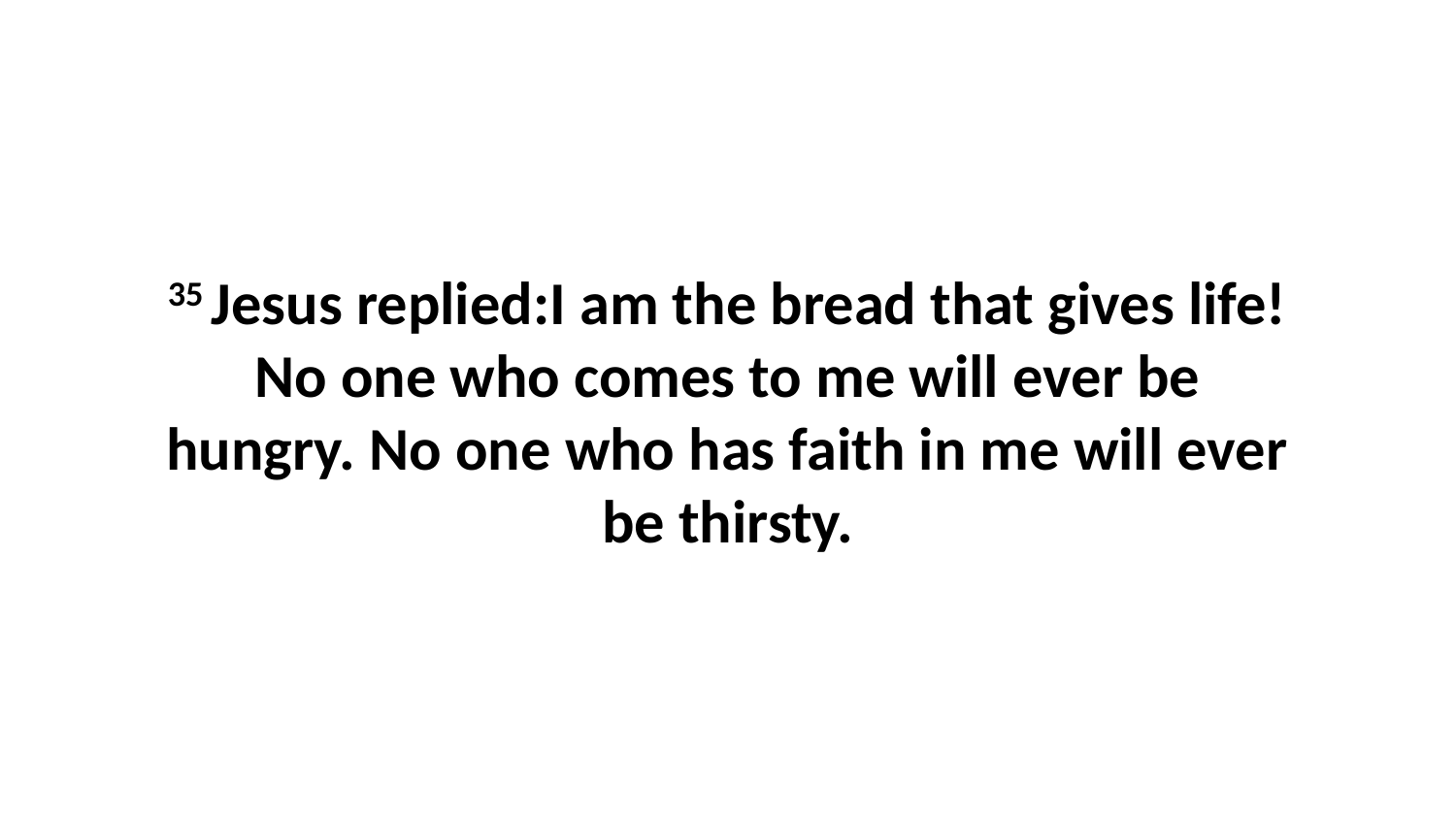

35 Jesus replied:I am the bread that gives life! No one who comes to me will ever be hungry. No one who has faith in me will ever be thirsty.